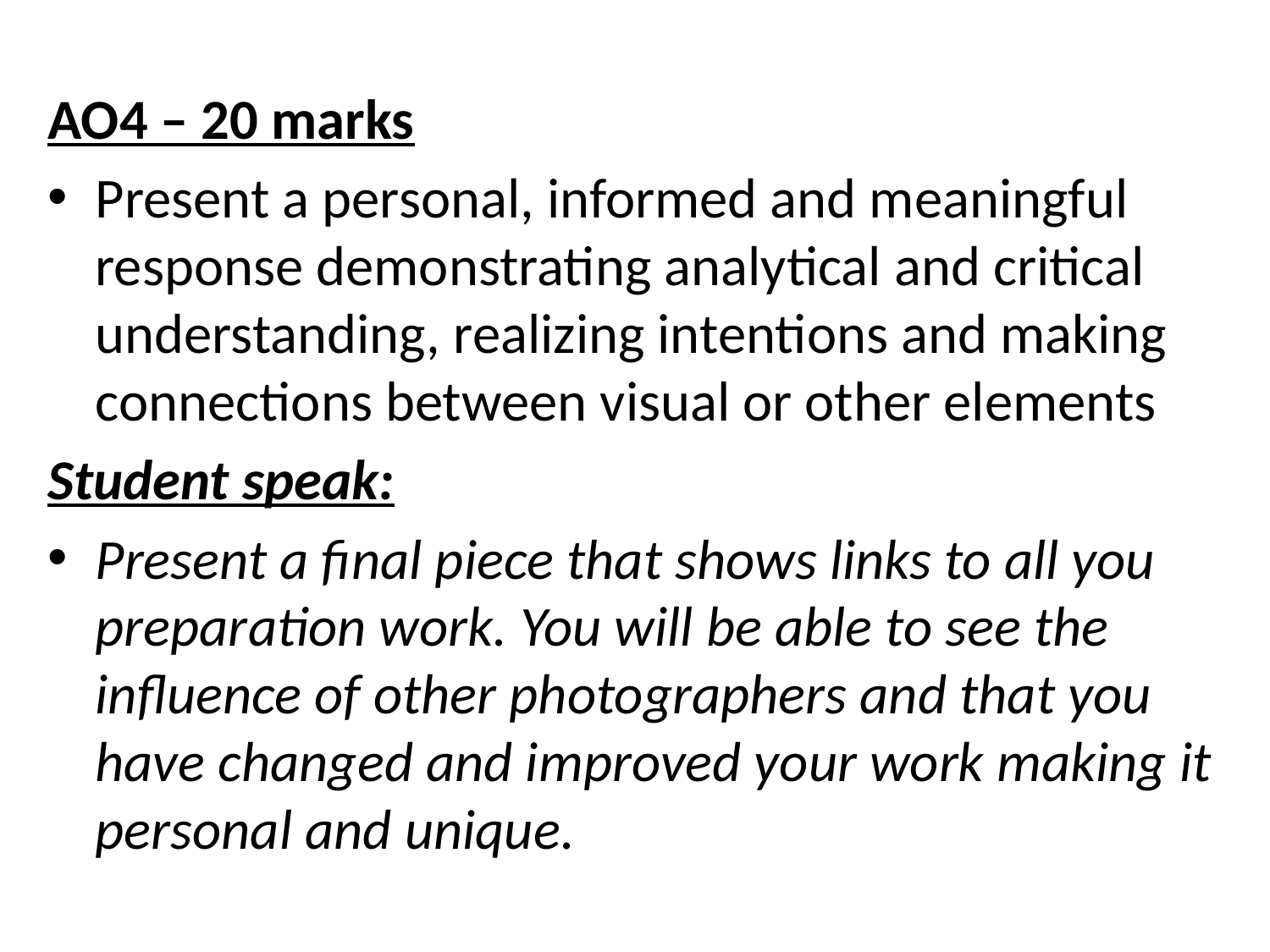

AO4 – 20 marks
Present a personal, informed and meaningful response demonstrating analytical and critical understanding, realizing intentions and making connections between visual or other elements
Student speak:
Present a final piece that shows links to all you preparation work. You will be able to see the influence of other photographers and that you have changed and improved your work making it personal and unique.